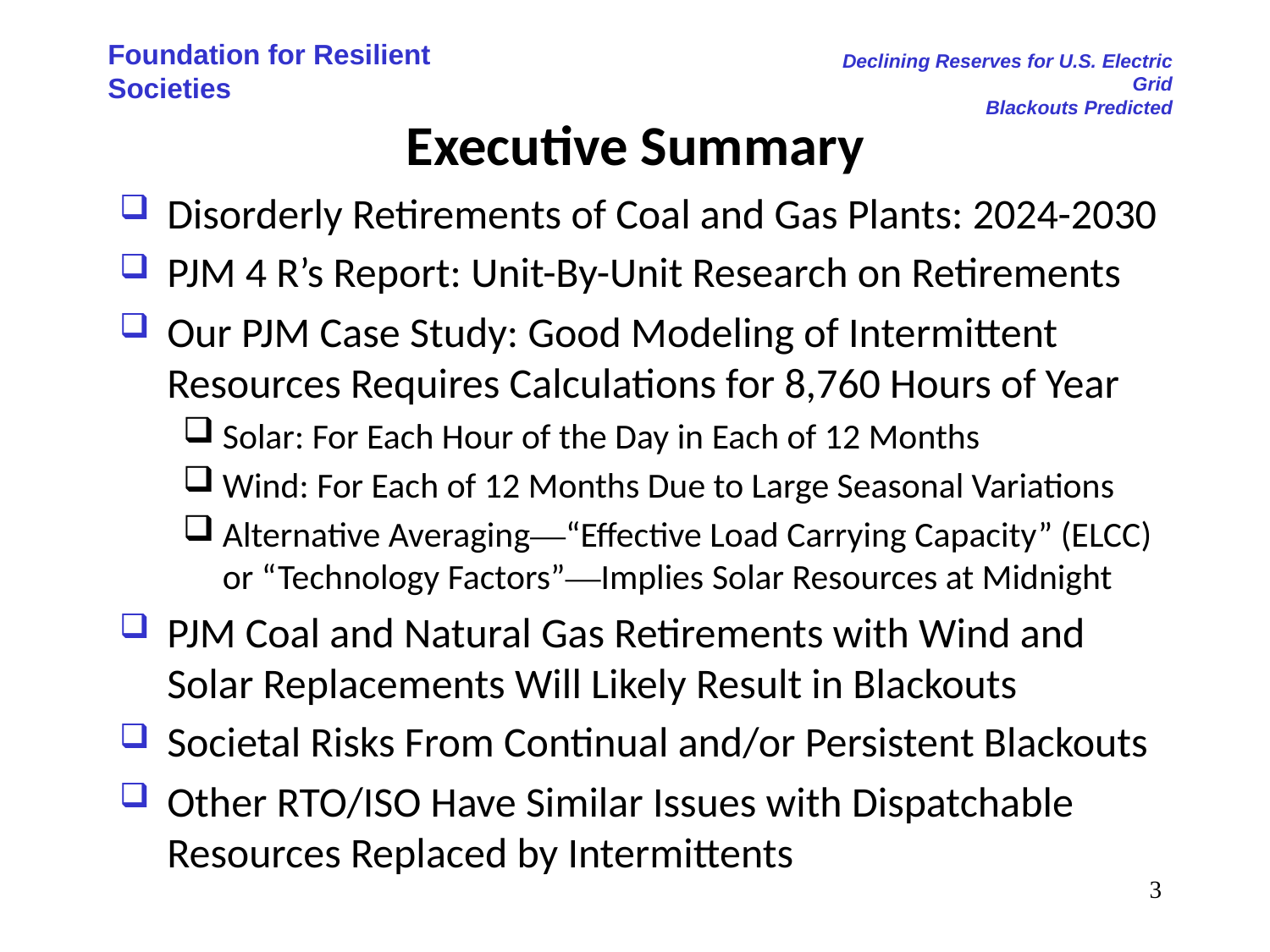

# Executive Summary
Disorderly Retirements of Coal and Gas Plants: 2024-2030
PJM 4 R’s Report: Unit-By-Unit Research on Retirements
Our PJM Case Study: Good Modeling of Intermittent Resources Requires Calculations for 8,760 Hours of Year
Solar: For Each Hour of the Day in Each of 12 Months
Wind: For Each of 12 Months Due to Large Seasonal Variations
Alternative Averaging—“Effective Load Carrying Capacity” (ELCC) or “Technology Factors”—Implies Solar Resources at Midnight
PJM Coal and Natural Gas Retirements with Wind and Solar Replacements Will Likely Result in Blackouts
Societal Risks From Continual and/or Persistent Blackouts
Other RTO/ISO Have Similar Issues with Dispatchable Resources Replaced by Intermittents
3